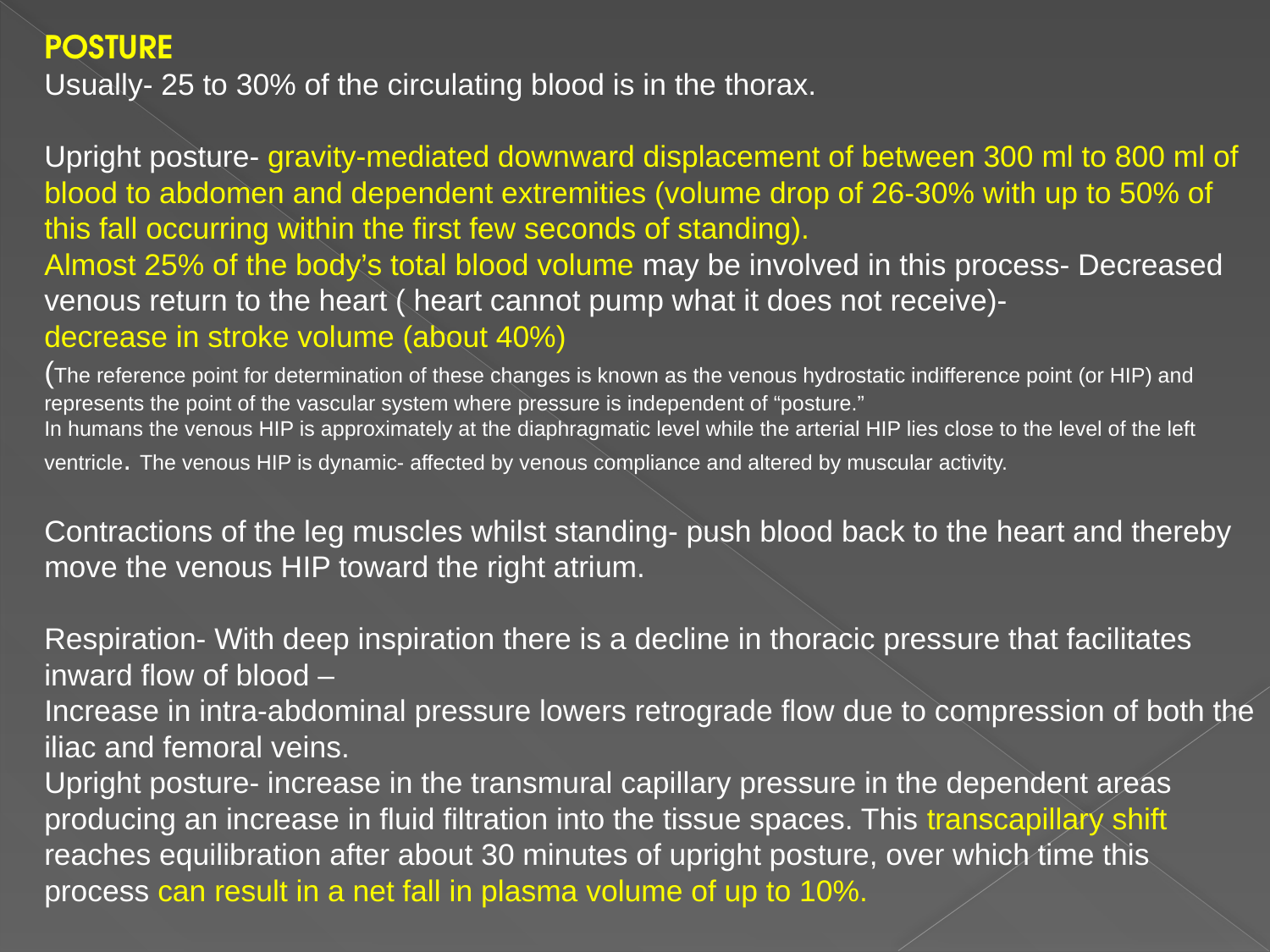

POSTURE
Usually- 25 to 30% of the circulating blood is in the thorax.

Upright posture- gravity-mediated downward displacement of between 300 ml to 800 ml of blood to abdomen and dependent extremities (volume drop of 26-30% with up to 50% of this fall occurring within the first few seconds of standing).
Almost 25% of the body’s total blood volume may be involved in this process- Decreased venous return to the heart ( heart cannot pump what it does not receive)-
decrease in stroke volume (about 40%)
(The reference point for determination of these changes is known as the venous hydrostatic indifference point (or HIP) and represents the point of the vascular system where pressure is independent of “posture.”
In humans the venous HIP is approximately at the diaphragmatic level while the arterial HIP lies close to the level of the left ventricle. The venous HIP is dynamic- affected by venous compliance and altered by muscular activity.

Contractions of the leg muscles whilst standing- push blood back to the heart and thereby move the venous HIP toward the right atrium.

Respiration- With deep inspiration there is a decline in thoracic pressure that facilitates inward flow of blood –
Increase in intra-abdominal pressure lowers retrograde flow due to compression of both the iliac and femoral veins.
Upright posture- increase in the transmural capillary pressure in the dependent areas producing an increase in fluid filtration into the tissue spaces. This transcapillary shift reaches equilibration after about 30 minutes of upright posture, over which time this process can result in a net fall in plasma volume of up to 10%.